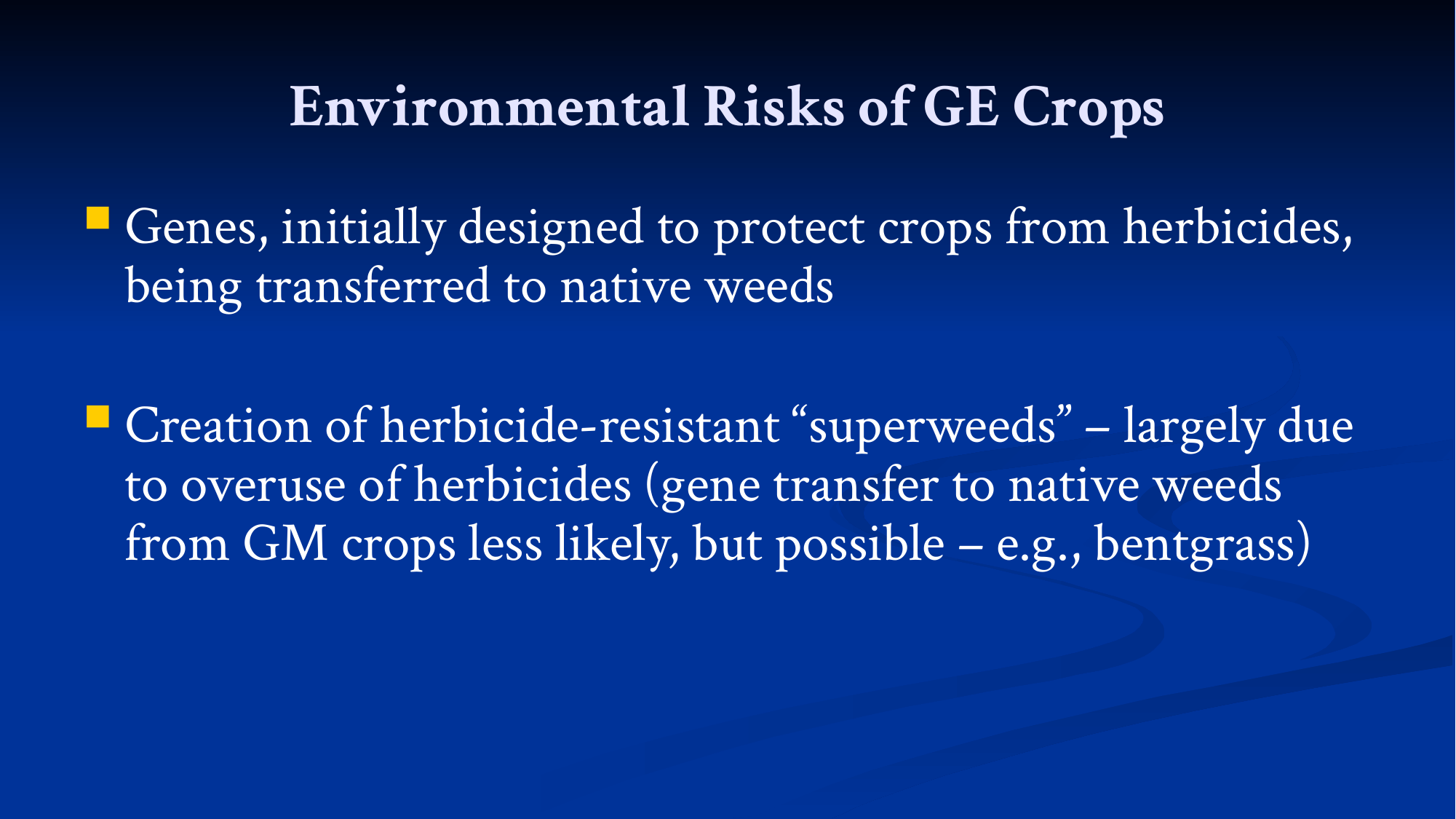

# Environmental Risks of GE Crops
Genes, initially designed to protect crops from herbicides, being transferred to native weeds

Creation of herbicide-resistant “superweeds” – largely due to overuse of herbicides (gene transfer to native weeds from GM crops less likely, but possible – e.g., bentgrass)